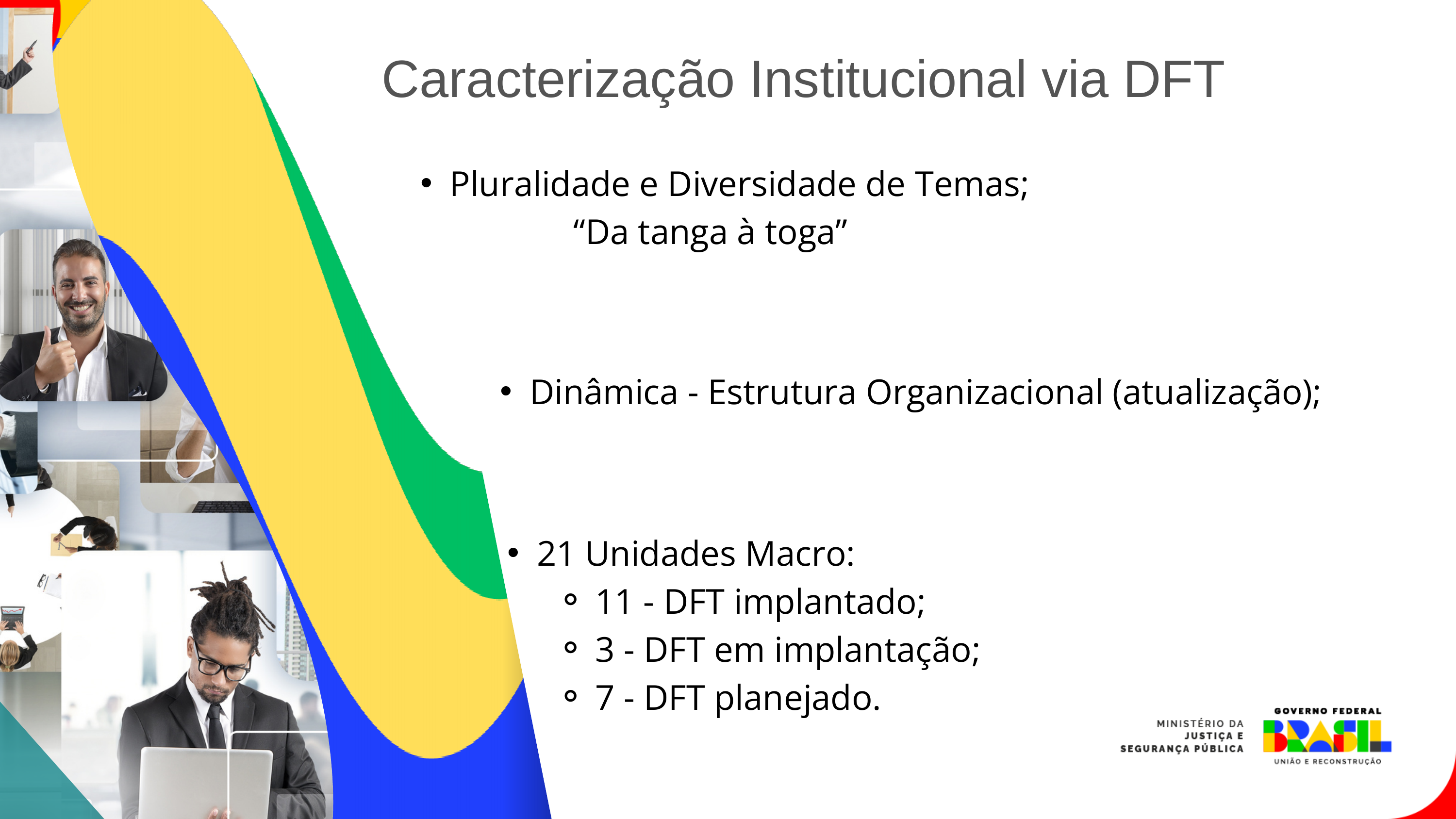

Caracterização Institucional via DFT
Pluralidade e Diversidade de Temas;
“Da tanga à toga”

Dinâmica - Estrutura Organizacional (atualização);

21 Unidades Macro:
11 - DFT implantado;
3 - DFT em implantação;
7 - DFT planejado.